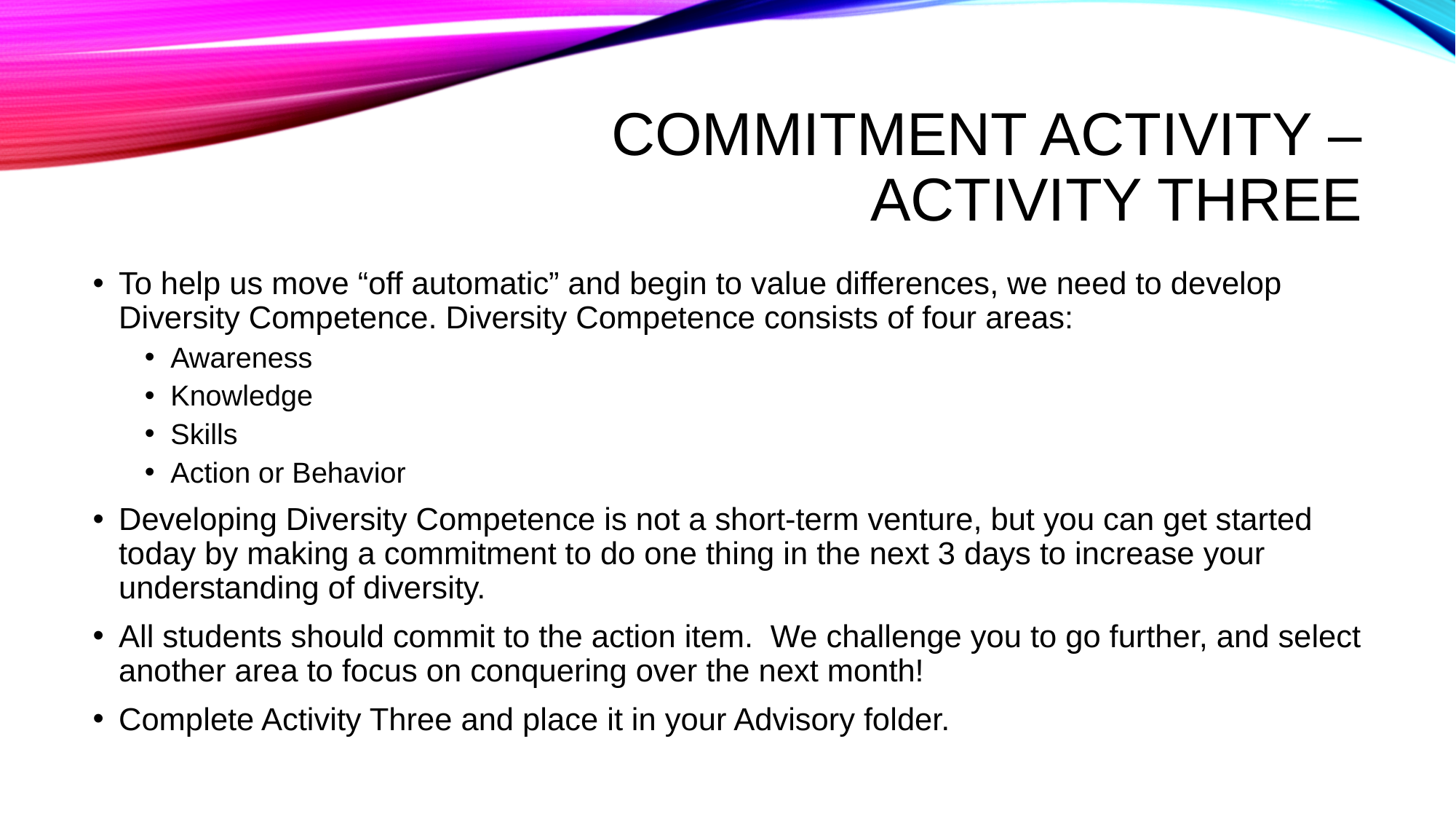

# Commitment activity – Activity three
To help us move “off automatic” and begin to value differences, we need to develop Diversity Competence. Diversity Competence consists of four areas:
Awareness
Knowledge
Skills
Action or Behavior
Developing Diversity Competence is not a short-term venture, but you can get started today by making a commitment to do one thing in the next 3 days to increase your understanding of diversity.
All students should commit to the action item.  We challenge you to go further, and select another area to focus on conquering over the next month!
Complete Activity Three and place it in your Advisory folder.